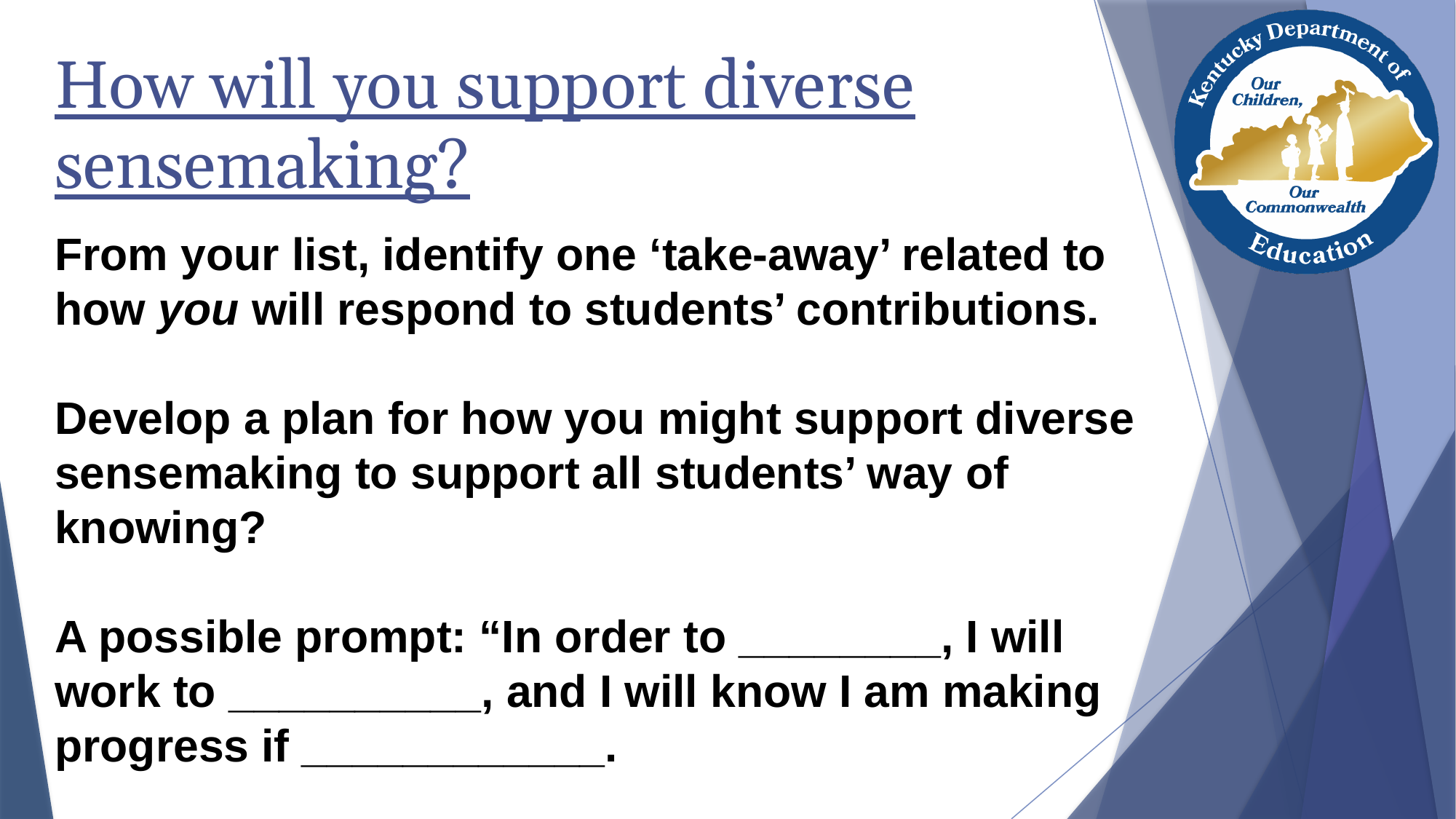

How will you support diverse sensemaking?
From your list, identify one ‘take-away’ related to how you will respond to students’ contributions.
Develop a plan for how you might support diverse sensemaking to support all students’ way of knowing?
A possible prompt: “In order to ________, I will work to __________, and I will know I am making progress if ____________.